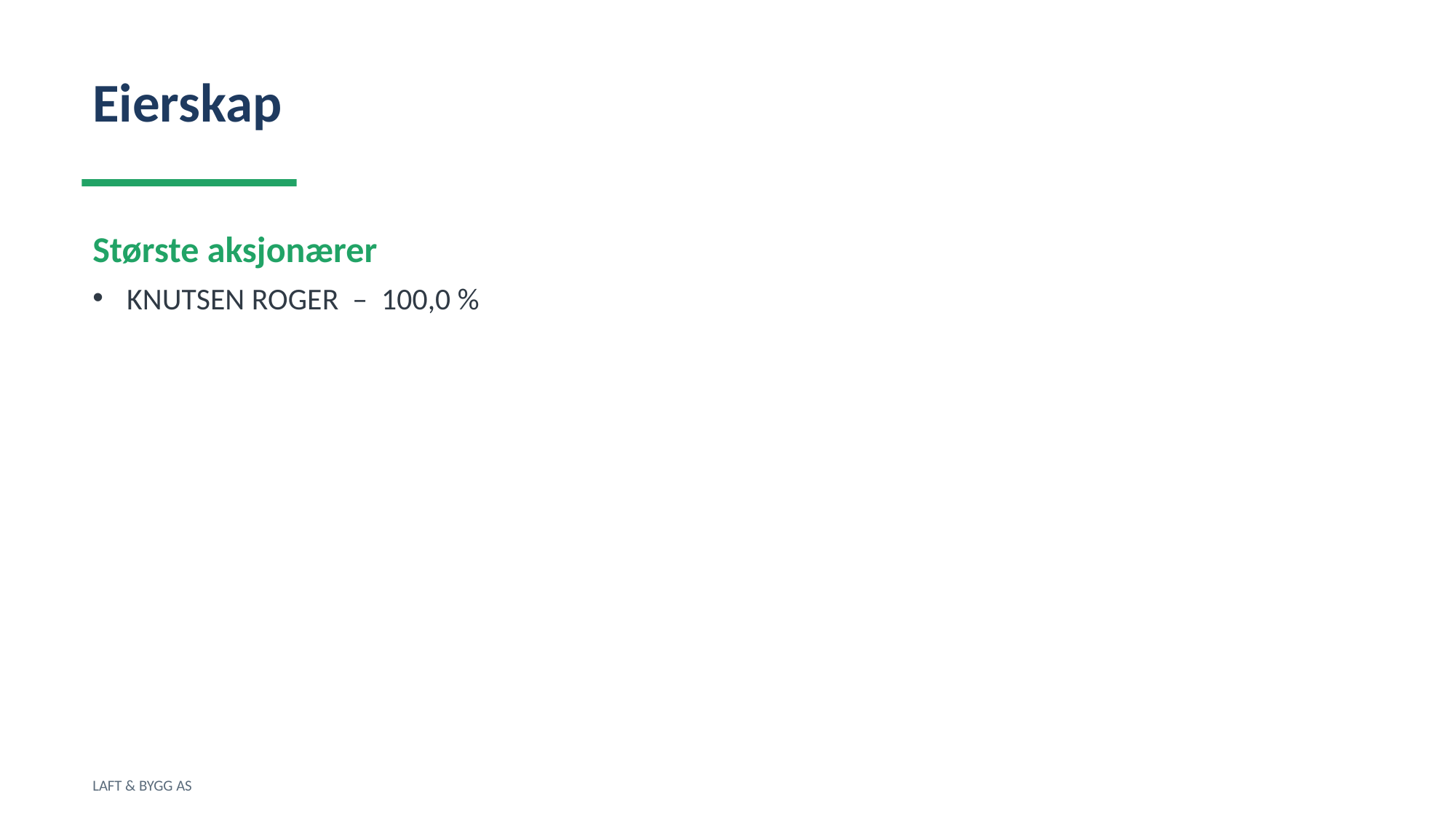

Eierskap

Største aksjonærer
KNUTSEN ROGER  –  100,0 %
LAFT & BYGG AS